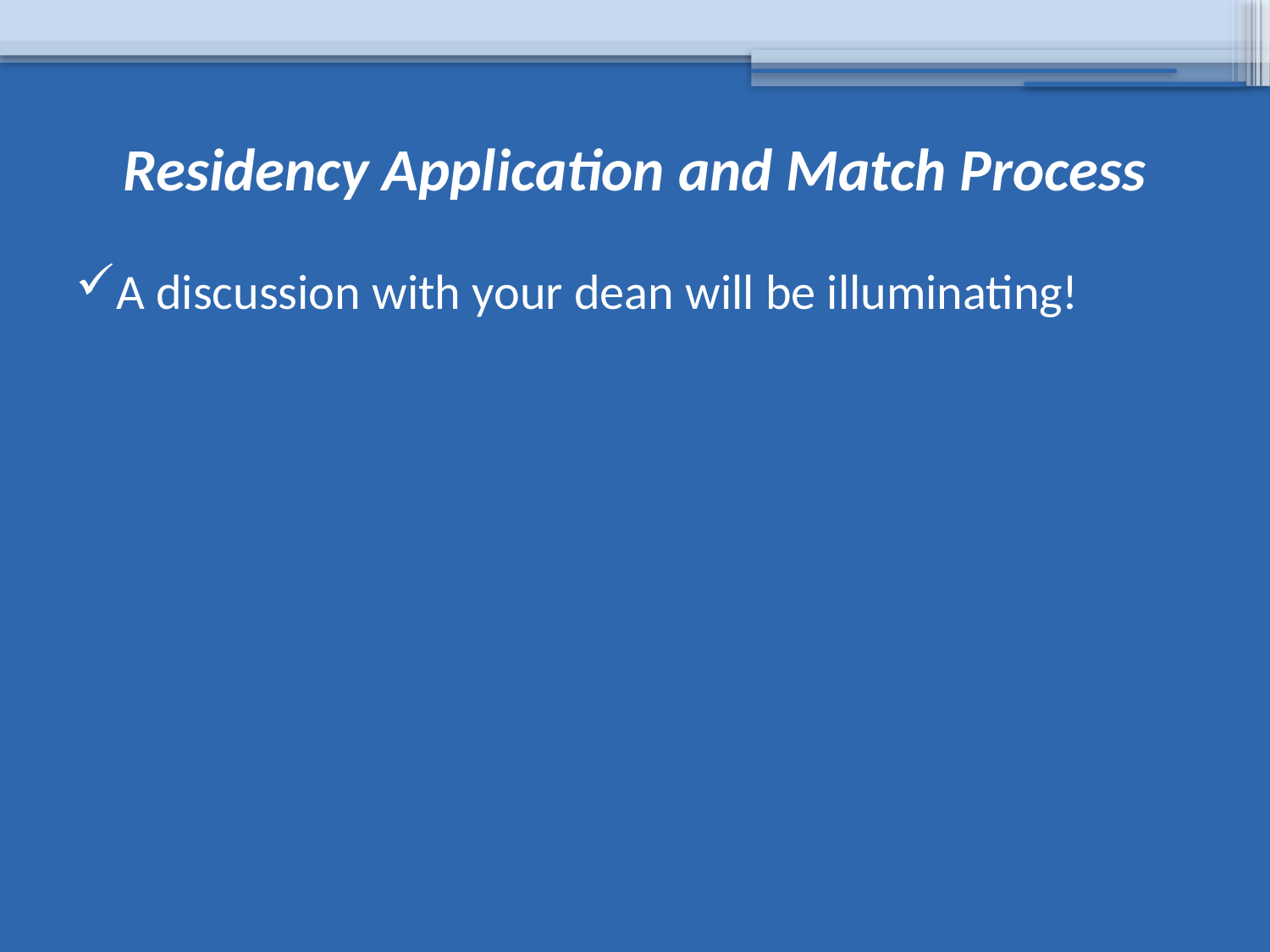

# Residency Application and Match Process
A discussion with your dean will be illuminating!